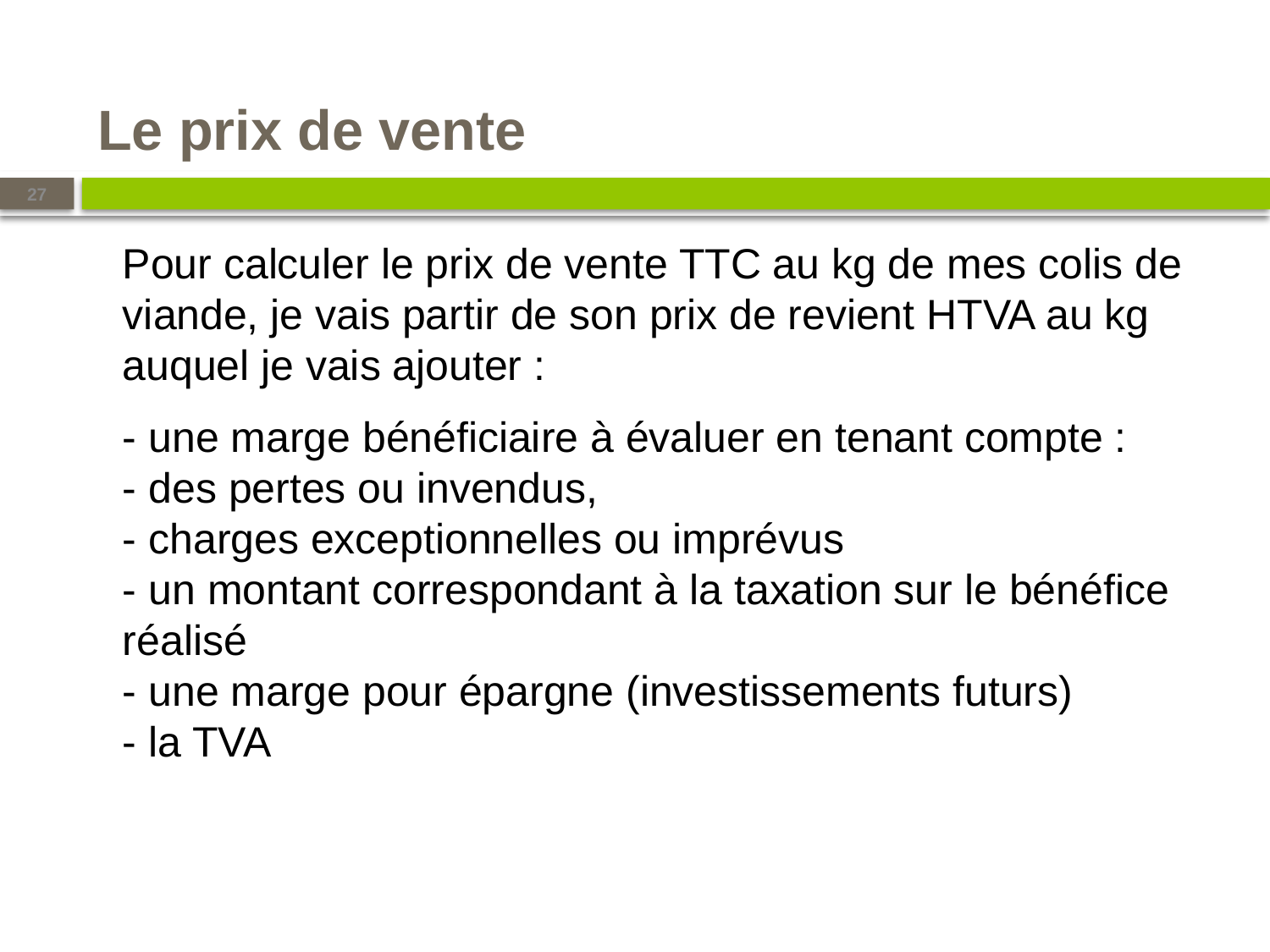

# Le prix de vente
27

Pour calculer le prix de vente TTC au kg de mes colis de viande, je vais partir de son prix de revient HTVA au kg auquel je vais ajouter :

- une marge bénéficiaire à évaluer en tenant compte :
- des pertes ou invendus,
- charges exceptionnelles ou imprévus
- un montant correspondant à la taxation sur le bénéfice réalisé
- une marge pour épargne (investissements futurs)
- la TVA